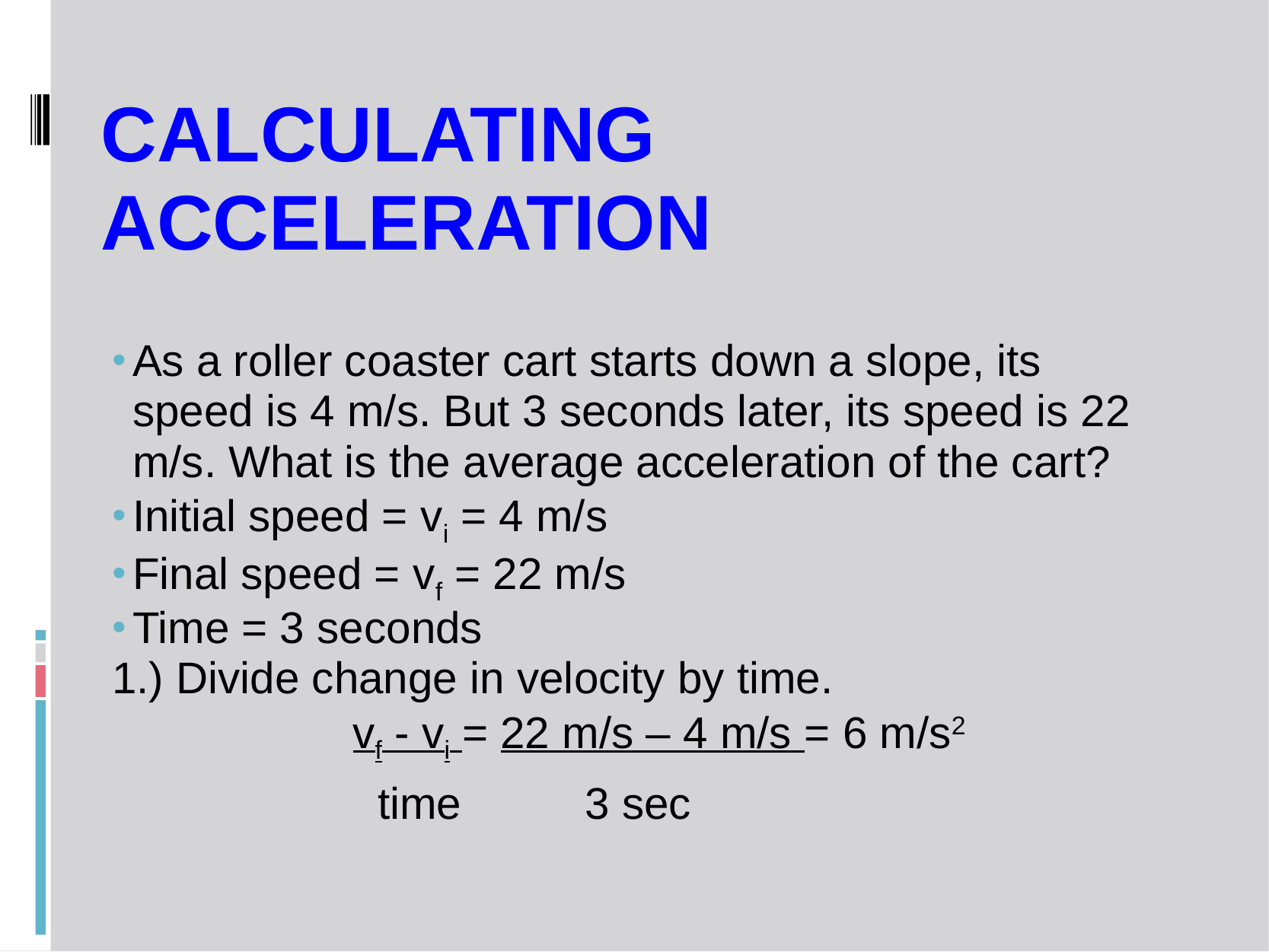

# Calculating Acceleration
As a roller coaster cart starts down a slope, its speed is 4 m/s. But 3 seconds later, its speed is 22 m/s. What is the average acceleration of the cart?
Initial speed = vi = 4 m/s
Final speed = vf = 22 m/s
Time = 3 seconds
1.) Divide change in velocity by time.
		 vf - vi = 22 m/s – 4 m/s = 6 m/s2
               time          3 sec